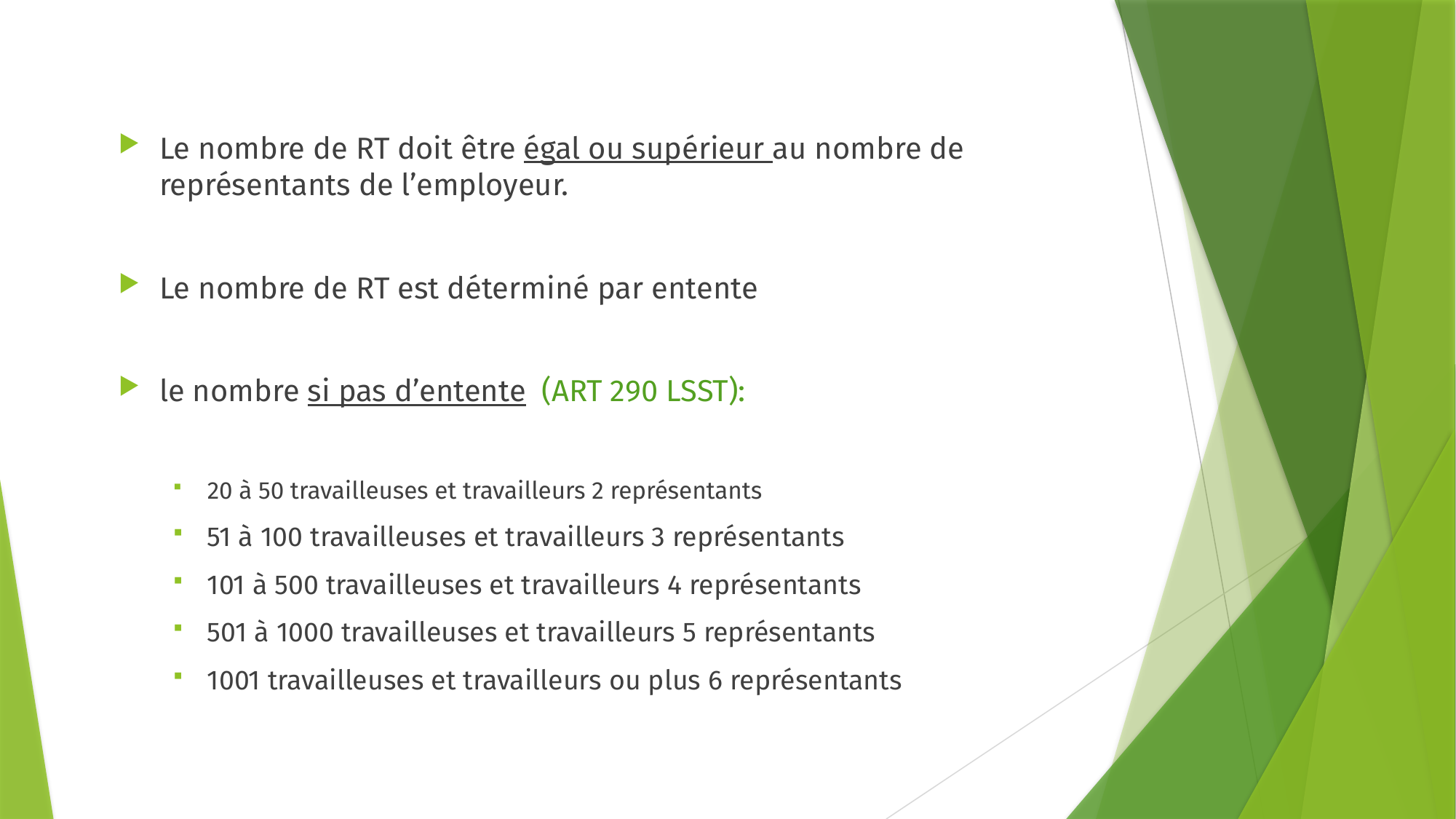

Le nombre de RT doit être égal ou supérieur au nombre de représentants de l’employeur.

Le nombre de RT est déterminé par entente

le nombre si pas d’entente  (ART 290 LSST):

20 à 50 travailleuses et travailleurs 2 représentants
51 à 100 travailleuses et travailleurs 3 représentants
101 à 500 travailleuses et travailleurs 4 représentants
501 à 1000 travailleuses et travailleurs 5 représentants
1001 travailleuses et travailleurs ou plus 6 représentants